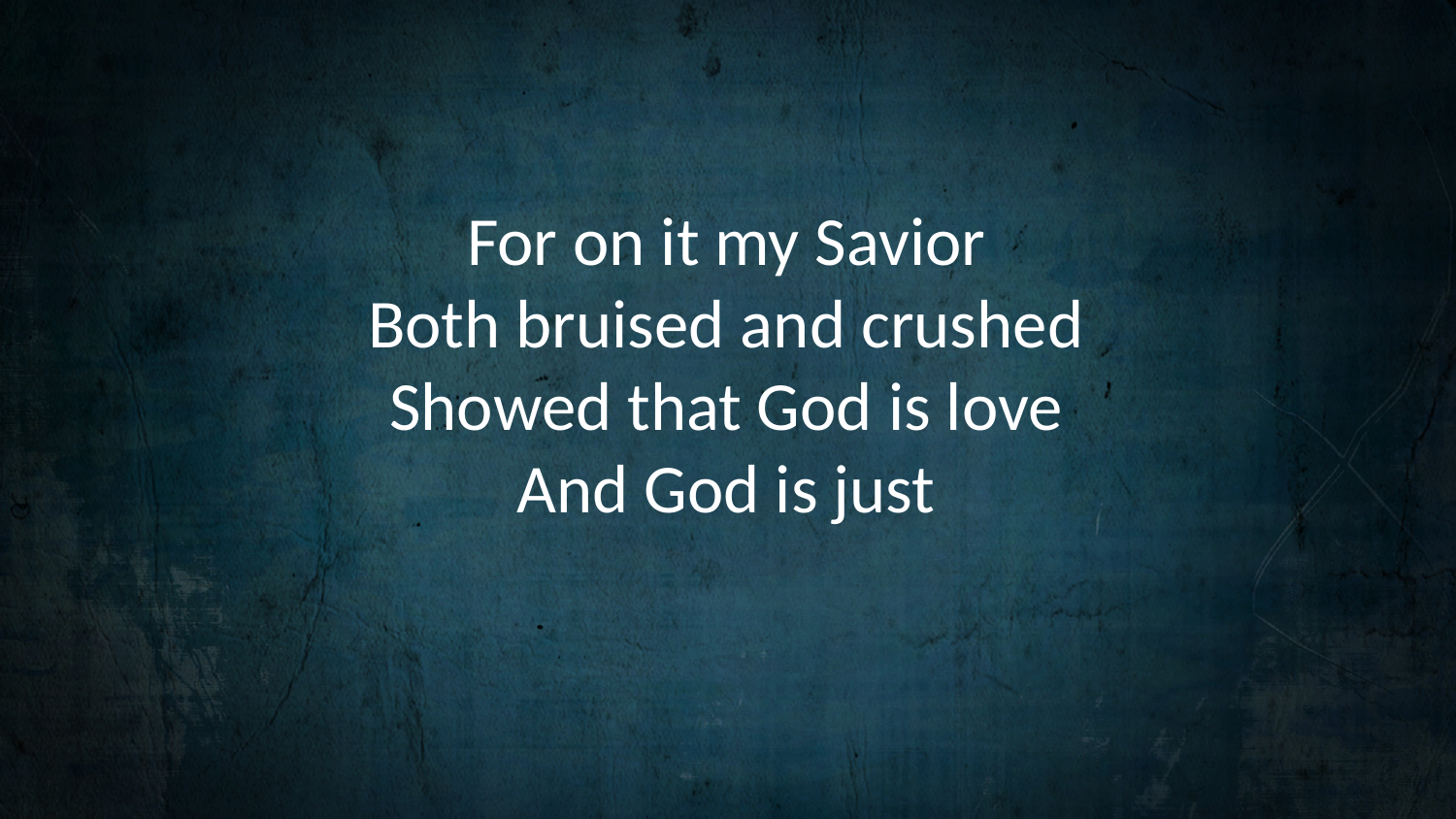

For on it my Savior
Both bruised and crushed
Showed that God is love
And God is just